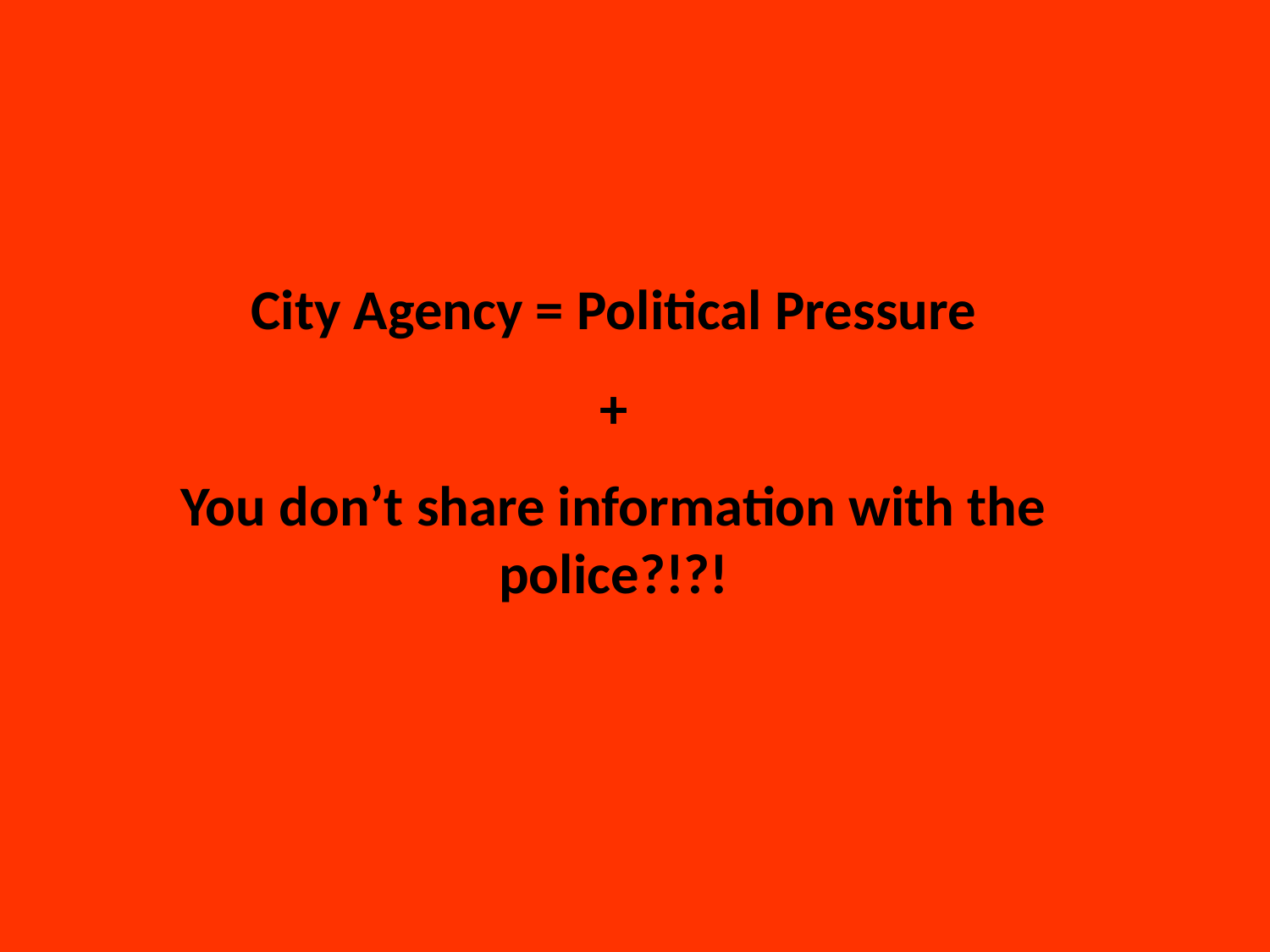

# City Agency = Political Pressure + You don’t share information with the police?!?!